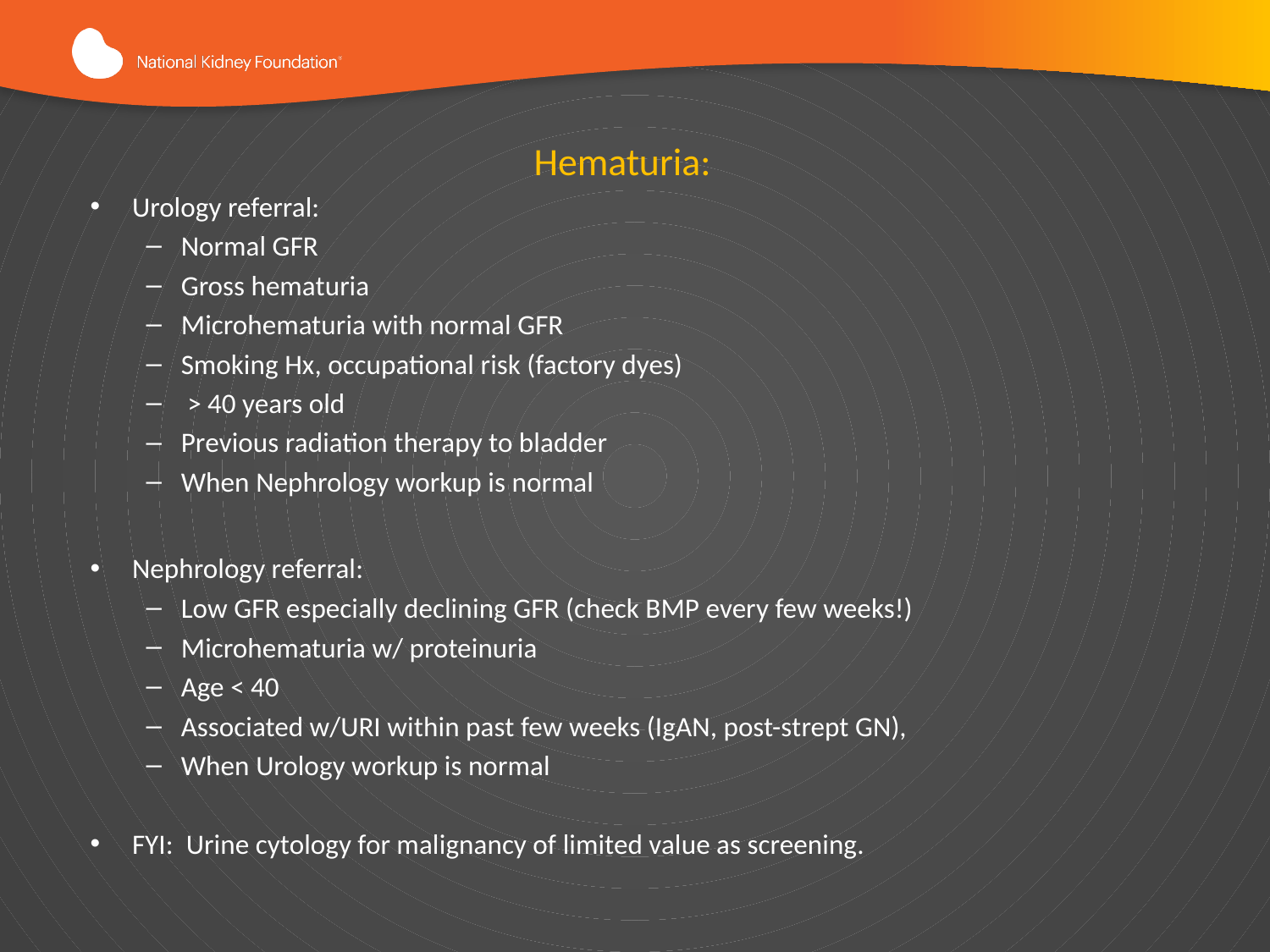

#
Hematuria:
Urology referral:
Normal GFR
Gross hematuria
Microhematuria with normal GFR
Smoking Hx, occupational risk (factory dyes)
 > 40 years old
Previous radiation therapy to bladder
When Nephrology workup is normal

Nephrology referral:
Low GFR especially declining GFR (check BMP every few weeks!)
Microhematuria w/ proteinuria
Age < 40
Associated w/URI within past few weeks (IgAN, post-strept GN),
When Urology workup is normal

FYI:  Urine cytology for malignancy of limited value as screening.